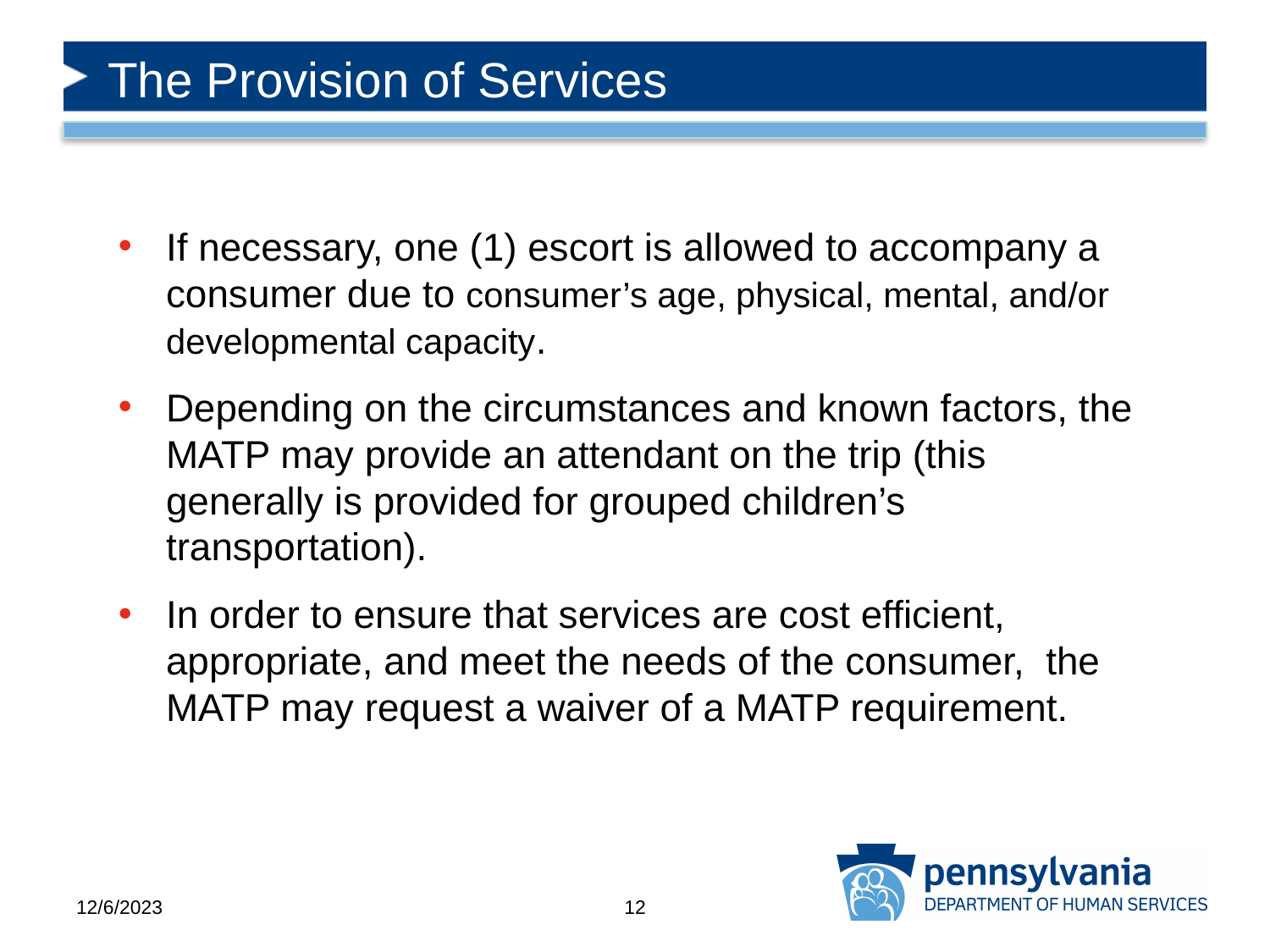

# The Provision of Services

If necessary, one (1) escort is allowed to accompany a consumer due to consumer’s age, physical, mental, and/or developmental capacity.
Depending on the circumstances and known factors, the MATP may provide an attendant on the trip (this generally is provided for grouped children’s transportation).
In order to ensure that services are cost efficient,  appropriate, and meet the needs of the consumer,  the MATP may request a waiver of a MATP requirement.

12/6/2023
12